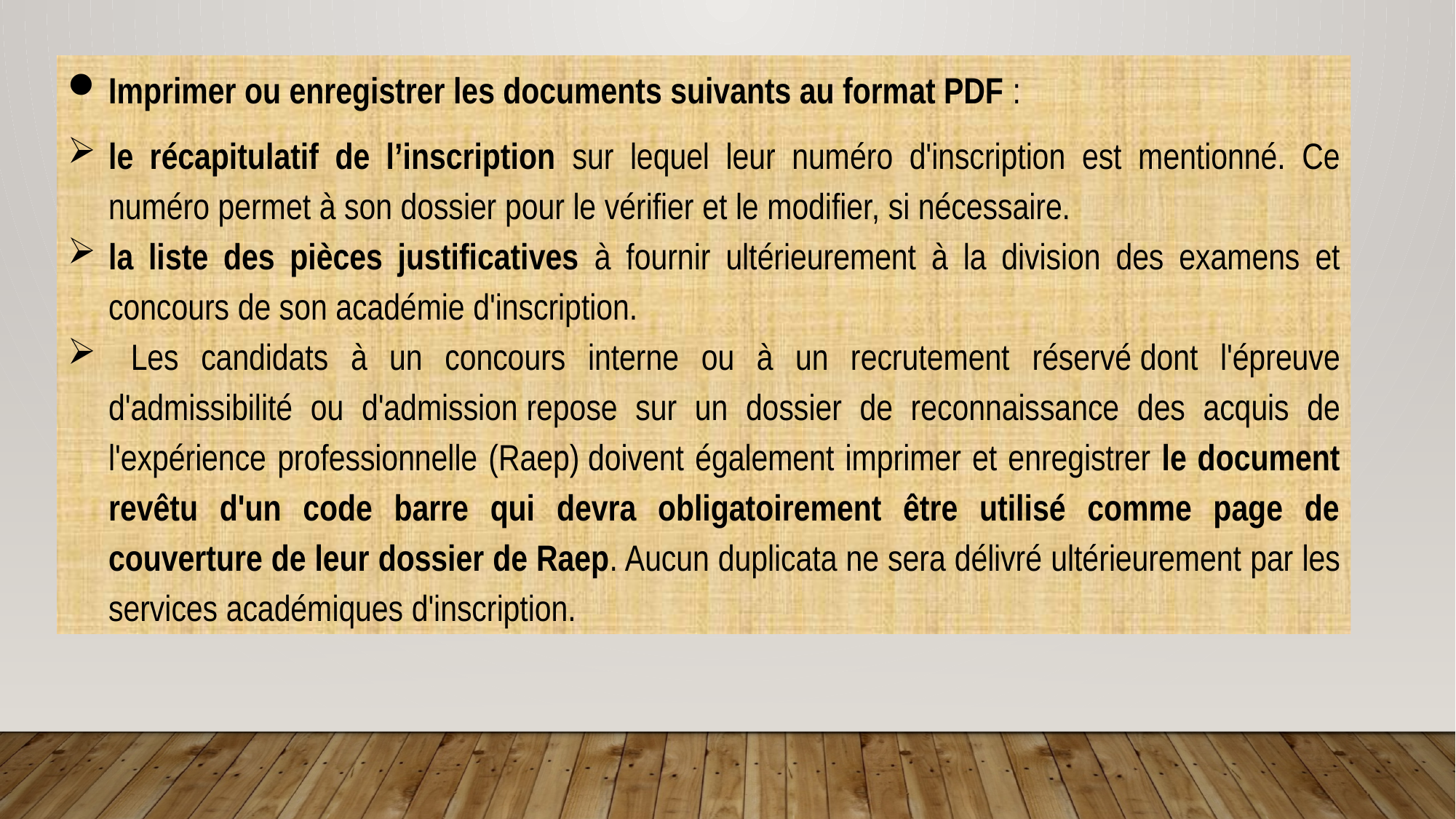

Imprimer ou enregistrer les documents suivants au format PDF :
le récapitulatif de l’inscription sur lequel leur numéro d'inscription est mentionné. Ce numéro permet à son dossier pour le vérifier et le modifier, si nécessaire.
la liste des pièces justificatives à fournir ultérieurement à la division des examens et concours de son académie d'inscription.
 Les candidats à un concours interne ou à un recrutement réservé dont l'épreuve d'admissibilité ou d'admission repose sur un dossier de reconnaissance des acquis de l'expérience professionnelle (Raep) doivent également imprimer et enregistrer le document revêtu d'un code barre qui devra obligatoirement être utilisé comme page de couverture de leur dossier de Raep. Aucun duplicata ne sera délivré ultérieurement par les services académiques d'inscription.